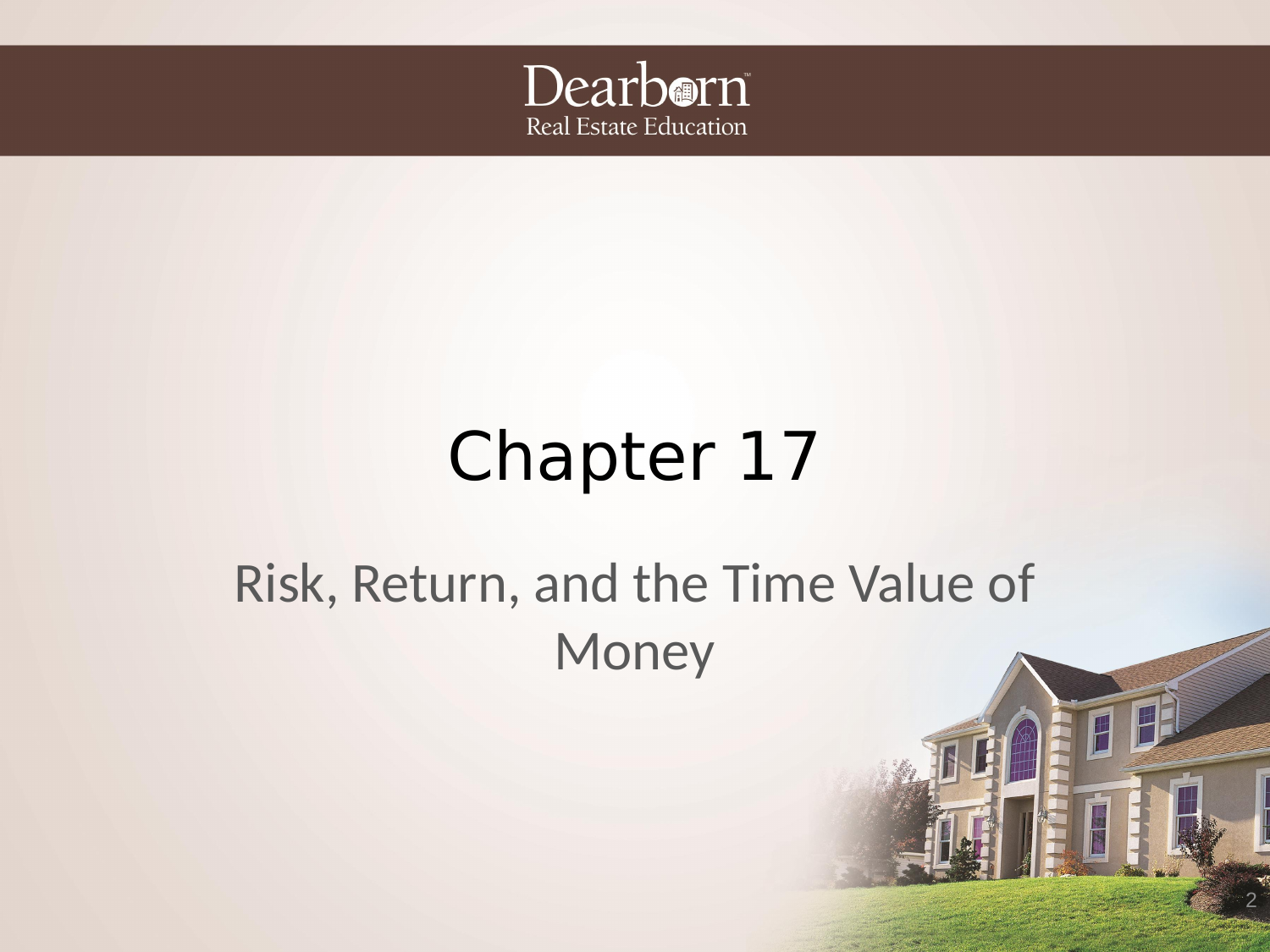

# Chapter 17
Risk, Return, and the Time Value of Money
2